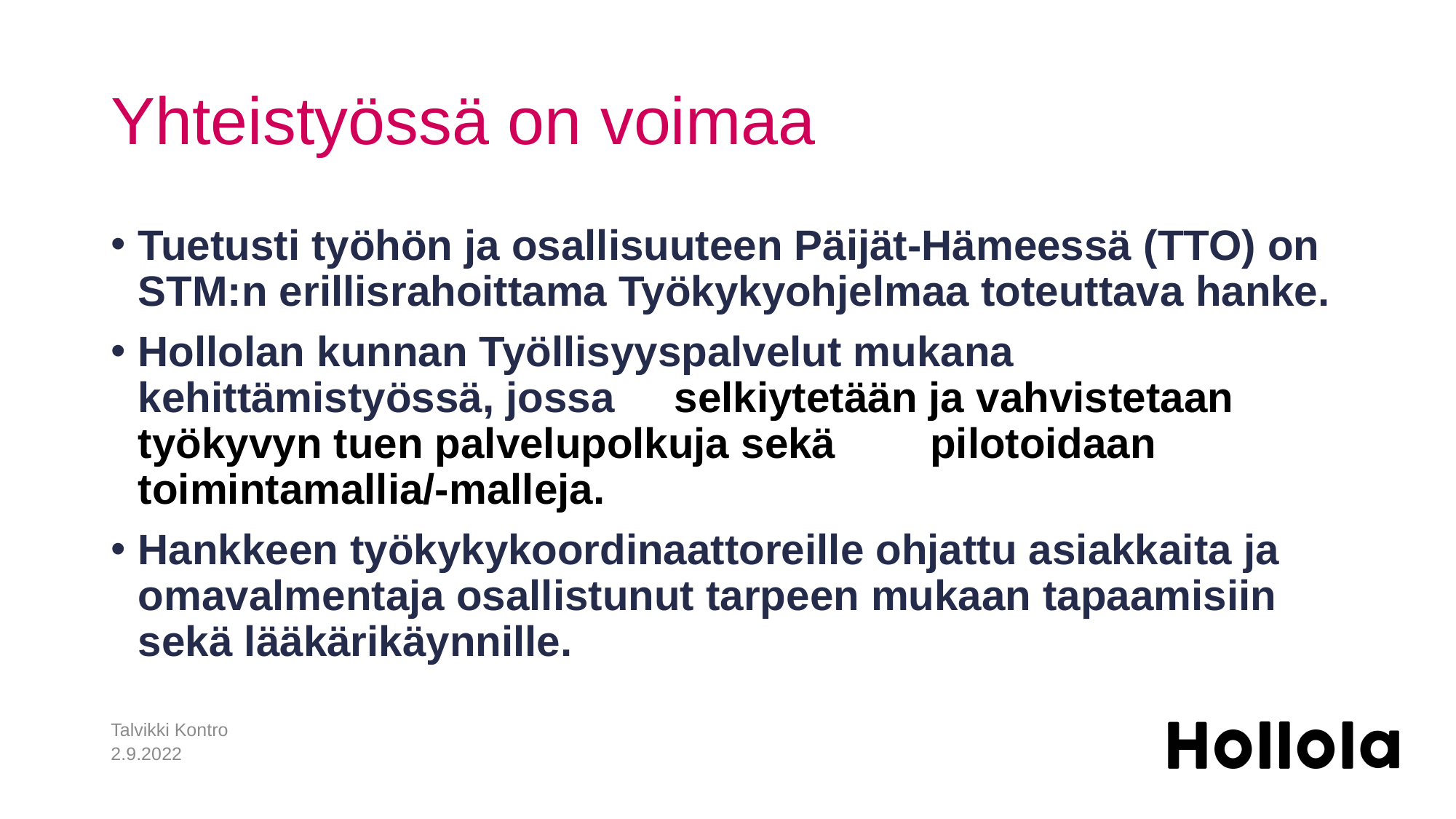

# Yhteistyössä on voimaa
Tuetusti työhön ja osallisuuteen Päijät-Hämeessä (TTO) on STM:n erillisrahoittama Työkykyohjelmaa toteuttava hanke.
Hollolan kunnan Työllisyyspalvelut mukana kehittämistyössä, jossa     selkiytetään ja vahvistetaan työkyvyn tuen palvelupolkuja sekä        pilotoidaan toimintamallia/-malleja.
Hankkeen työkykykoordinaattoreille ohjattu asiakkaita ja omavalmentaja osallistunut tarpeen mukaan tapaamisiin sekä lääkärikäynnille.
Talvikki Kontro
2.9.2022